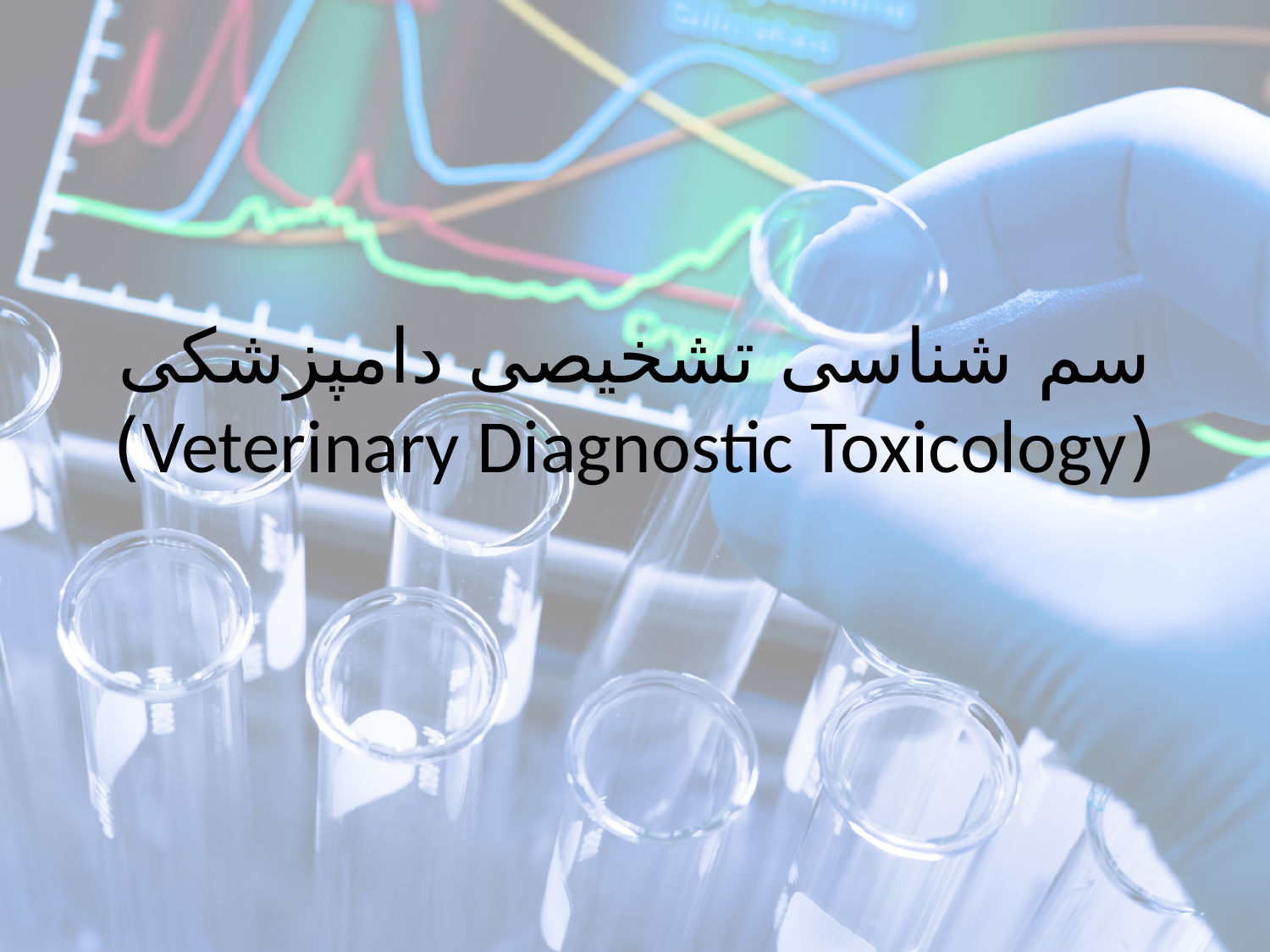

# سم شناسی تشخیصی دامپزشکی (Veterinary Diagnostic Toxicology)